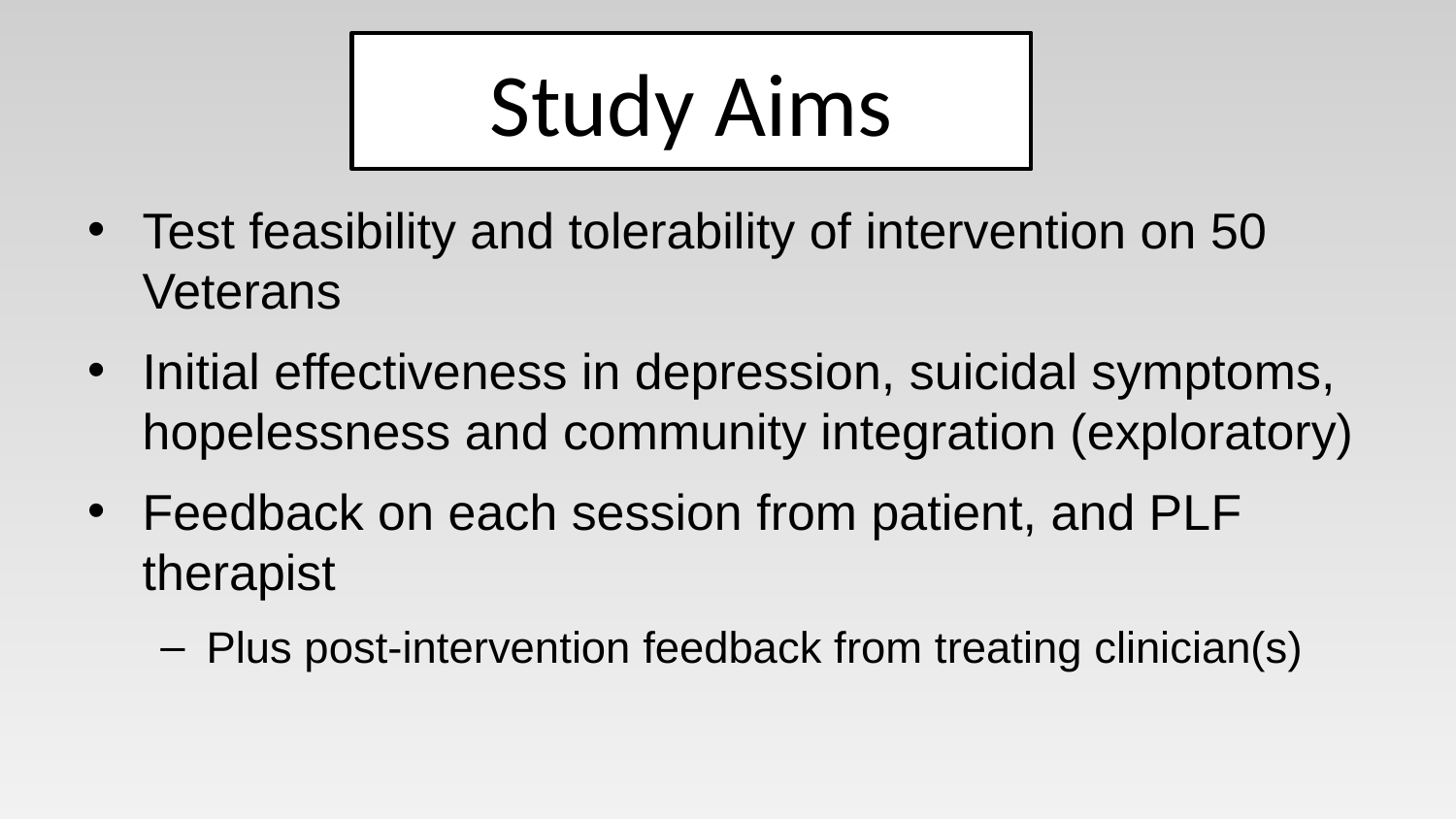

# Study Aims
Test feasibility and tolerability of intervention on 50 Veterans
Initial effectiveness in depression, suicidal symptoms, hopelessness and community integration (exploratory)
Feedback on each session from patient, and PLF therapist
Plus post-intervention feedback from treating clinician(s)